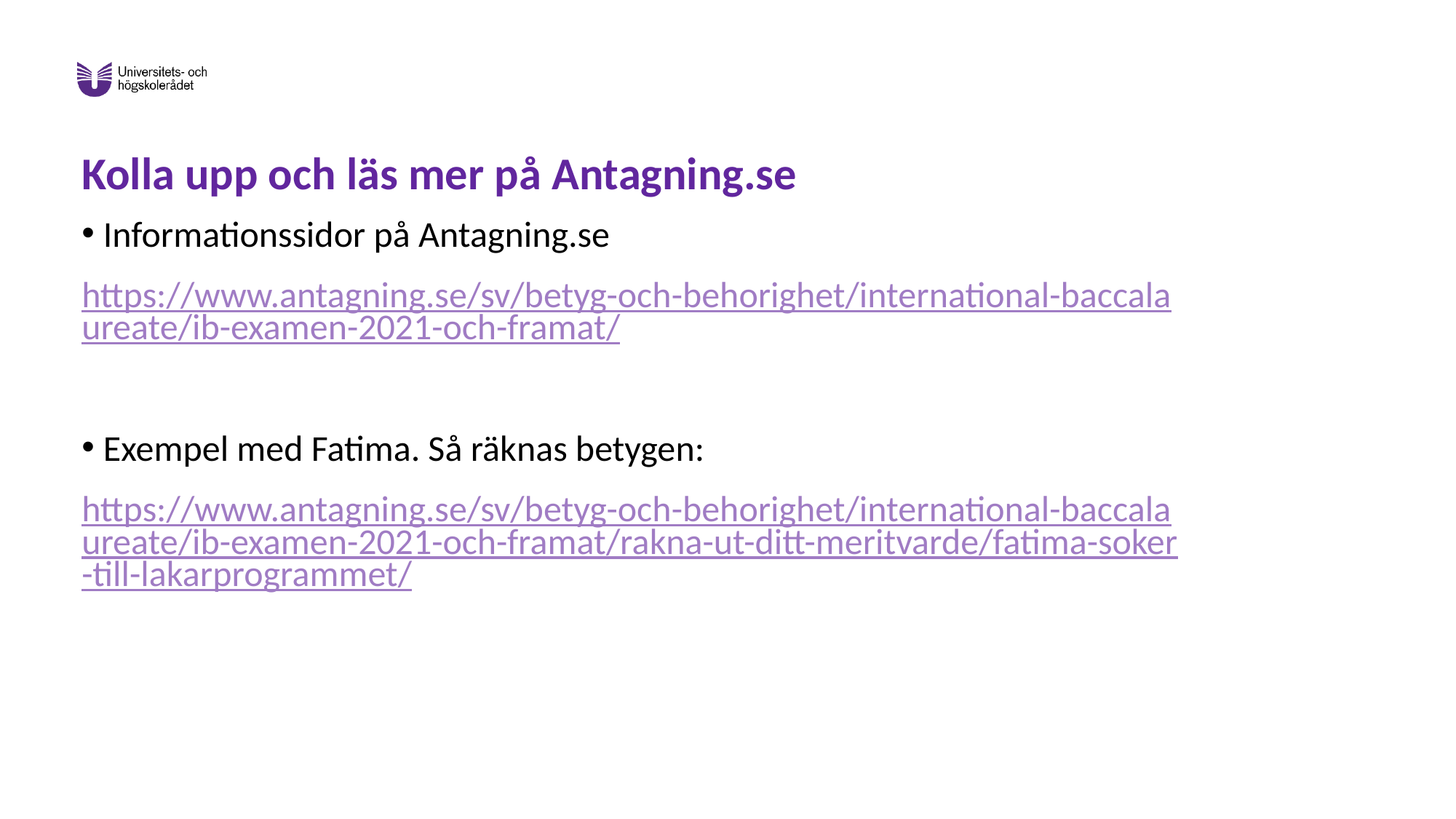

# Kolla upp och läs mer på Antagning.se
Informationssidor på Antagning.se
https://www.antagning.se/sv/betyg-och-behorighet/international-baccalaureate/ib-examen-2021-och-framat/

Exempel med Fatima. Så räknas betygen:
https://www.antagning.se/sv/betyg-och-behorighet/international-baccalaureate/ib-examen-2021-och-framat/rakna-ut-ditt-meritvarde/fatima-soker-till-lakarprogrammet/